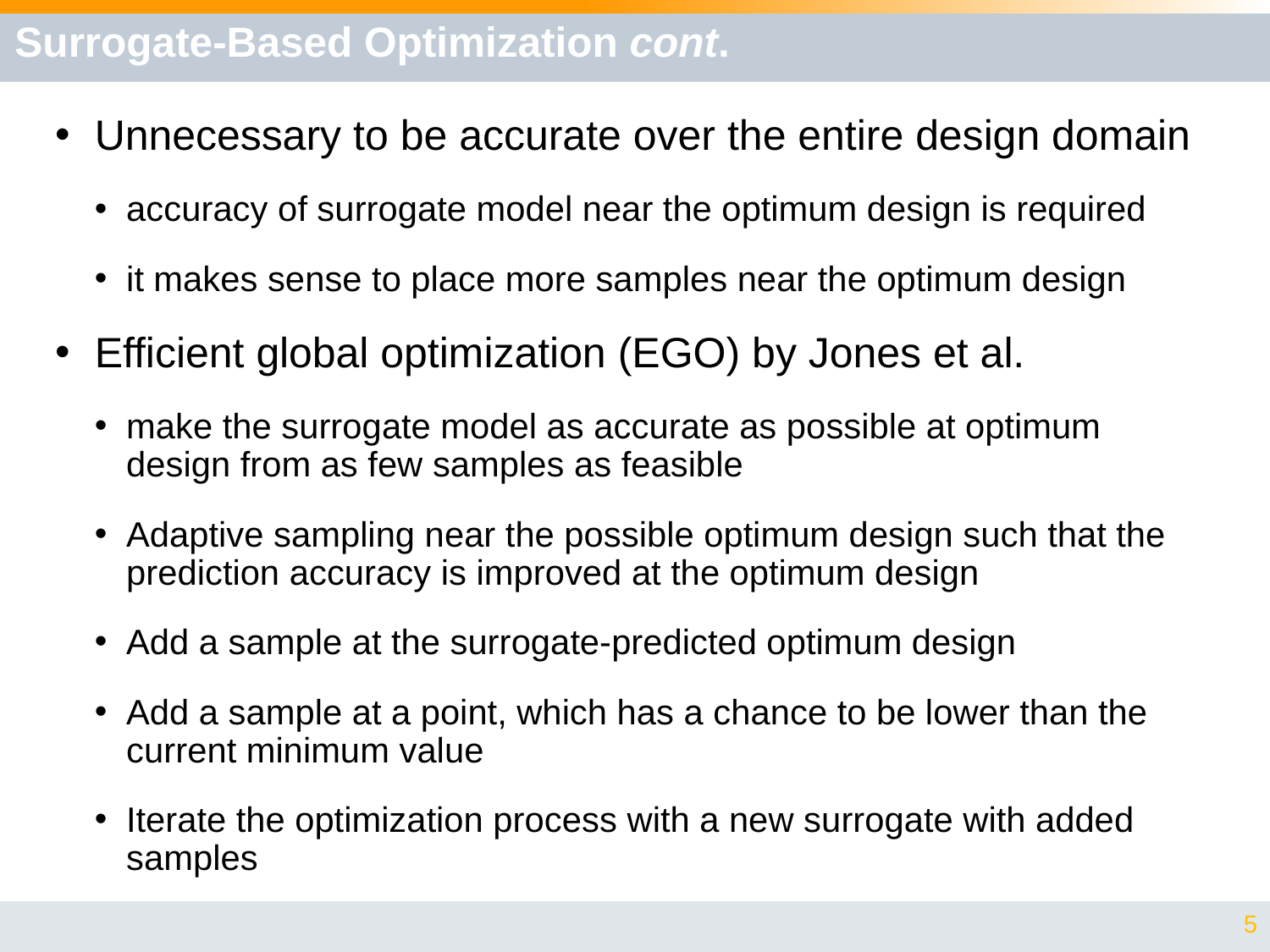

# Surrogate-Based Optimization cont.
Unnecessary to be accurate over the entire design domain
accuracy of surrogate model near the optimum design is required
it makes sense to place more samples near the optimum design
Efficient global optimization (EGO) by Jones et al.
make the surrogate model as accurate as possible at optimum design from as few samples as feasible
Adaptive sampling near the possible optimum design such that the prediction accuracy is improved at the optimum design
Add a sample at the surrogate-predicted optimum design
Add a sample at a point, which has a chance to be lower than the current minimum value
Iterate the optimization process with a new surrogate with added samples